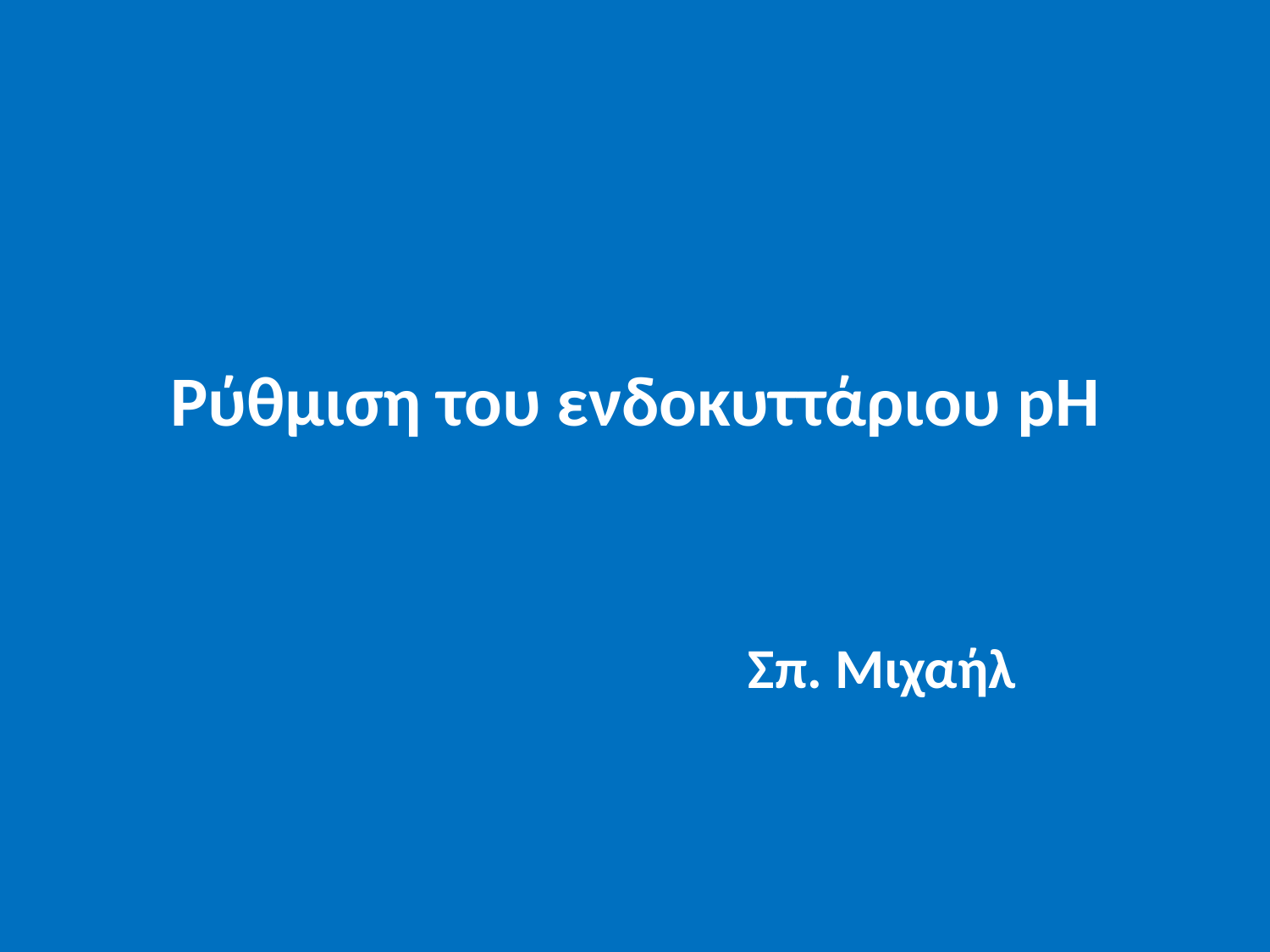

# Ρύθμιση του ενδοκυττάριου pH
Σπ. Μιχαήλ